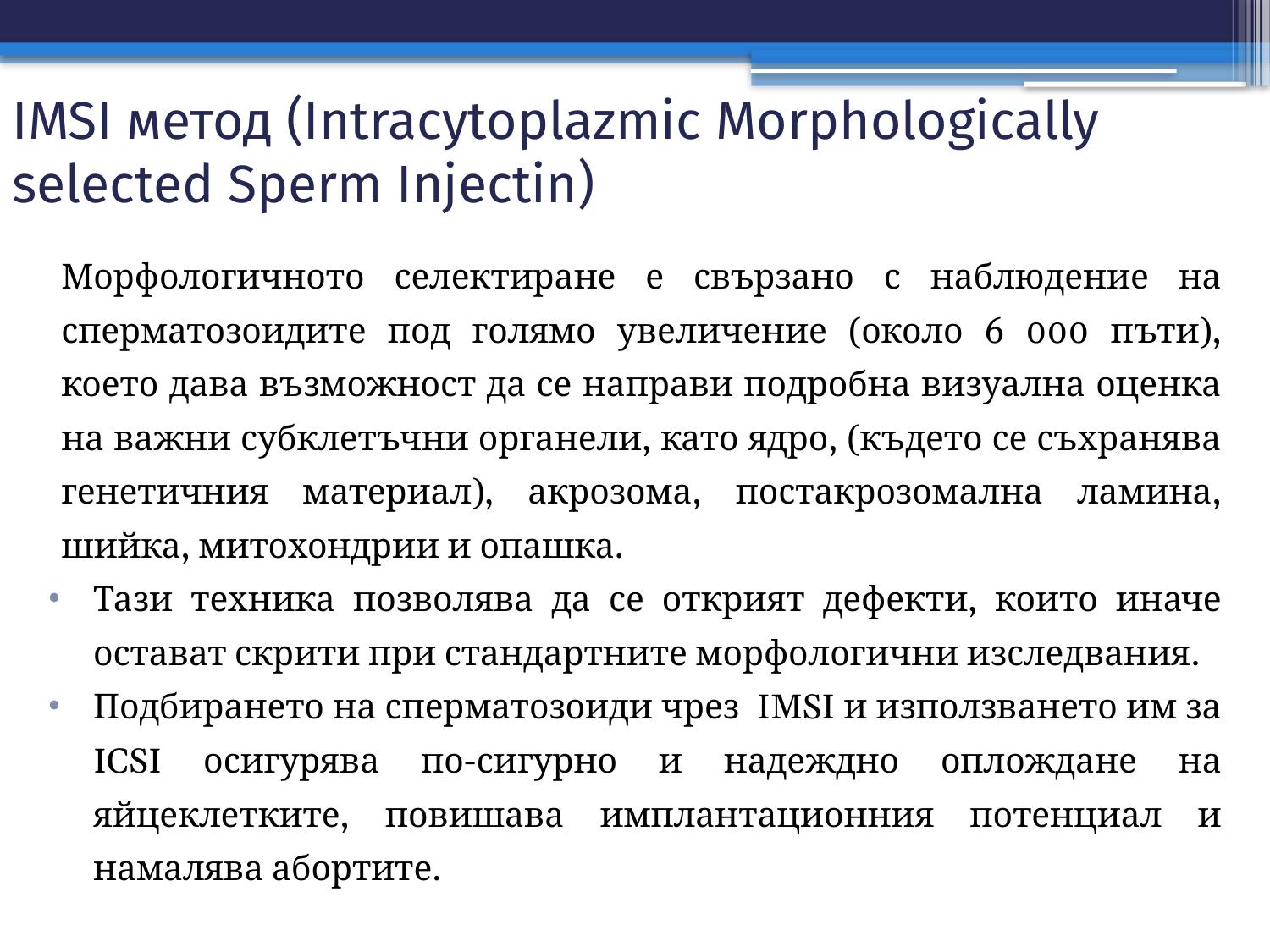

# IMSI метод (Intracytoplazmic Morphologically selected Sperm Injectin)
Морфологичното селектиране е свързано с наблюдение на сперматозоидите под голямо увеличение (около 6 000 пъти), което дава възможност да се направи подробна визуална оценка на важни субклетъчни органели, като ядро, (където се съхранява генетичния материал), акрозома, постакрозомална ламина, шийка, митохондрии и опашка.
Тази техника позволява да се открият дефекти, които иначе остават скрити при стандартните морфологични изследвания.
Подбирането на сперматозоиди чрез  IMSI и използването им за ICSI осигурява по-сигурно и надеждно оплождане на яйцеклетките, повишава имплантационния потенциал и намалява абортите.